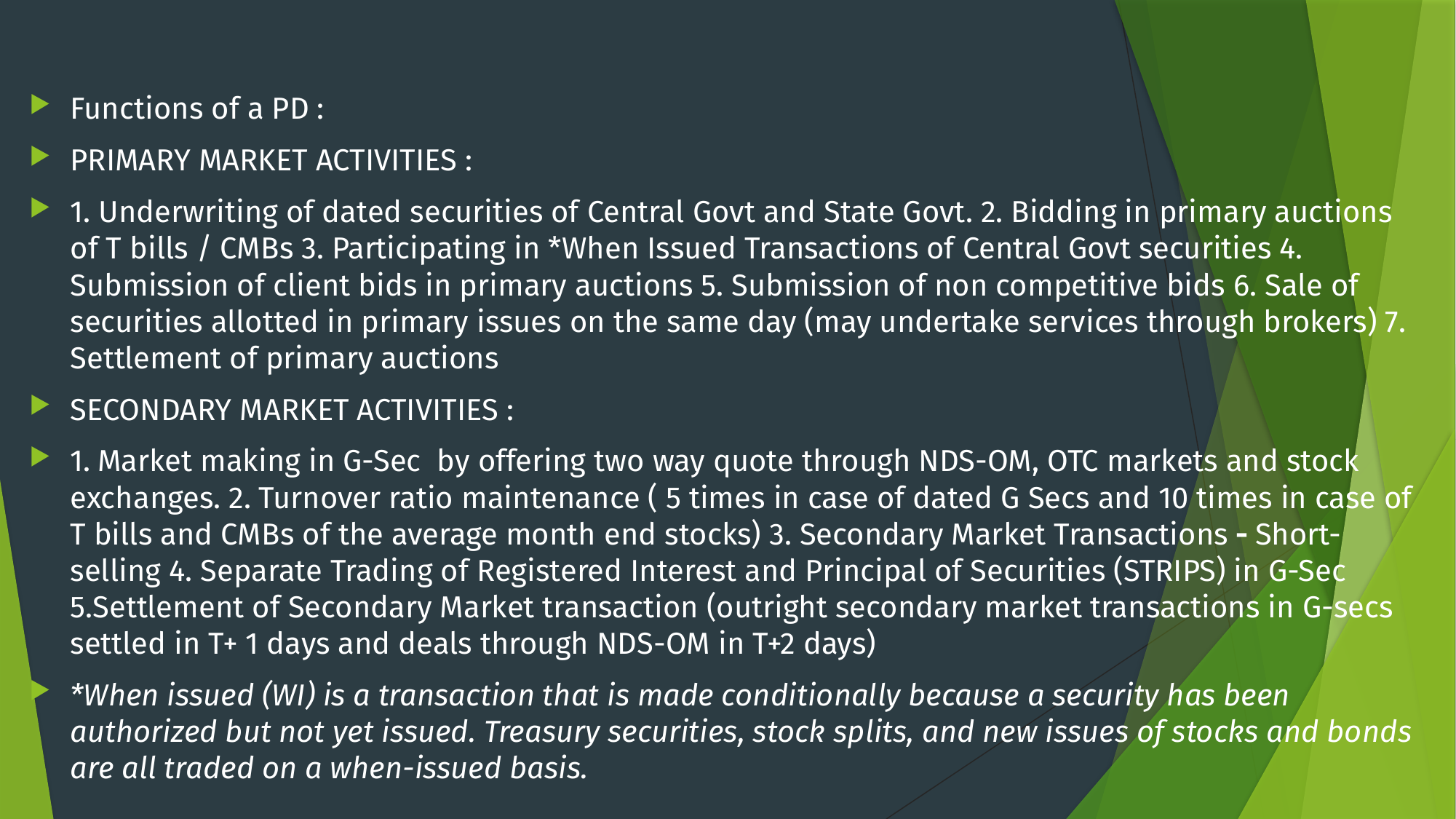

#
Functions of a PD :
PRIMARY MARKET ACTIVITIES :
1. Underwriting of dated securities of Central Govt and State Govt. 2. Bidding in primary auctions of T bills / CMBs 3. Participating in *When Issued Transactions of Central Govt securities 4. Submission of client bids in primary auctions 5. Submission of non competitive bids 6. Sale of securities allotted in primary issues on the same day (may undertake services through brokers) 7. Settlement of primary auctions
SECONDARY MARKET ACTIVITIES :
1. Market making in G-Sec  by offering two way quote through NDS-OM, OTC markets and stock exchanges. 2. Turnover ratio maintenance ( 5 times in case of dated G Secs and 10 times in case of T bills and CMBs of the average month end stocks) 3. Secondary Market Transactions - Short-selling 4. Separate Trading of Registered Interest and Principal of Securities (STRIPS) in G-Sec 5.Settlement of Secondary Market transaction (outright secondary market transactions in G-secs settled in T+ 1 days and deals through NDS-OM in T+2 days)
*When issued (WI) is a transaction that is made conditionally because a security has been authorized but not yet issued. Treasury securities, stock splits, and new issues of stocks and bonds are all traded on a when-issued basis.